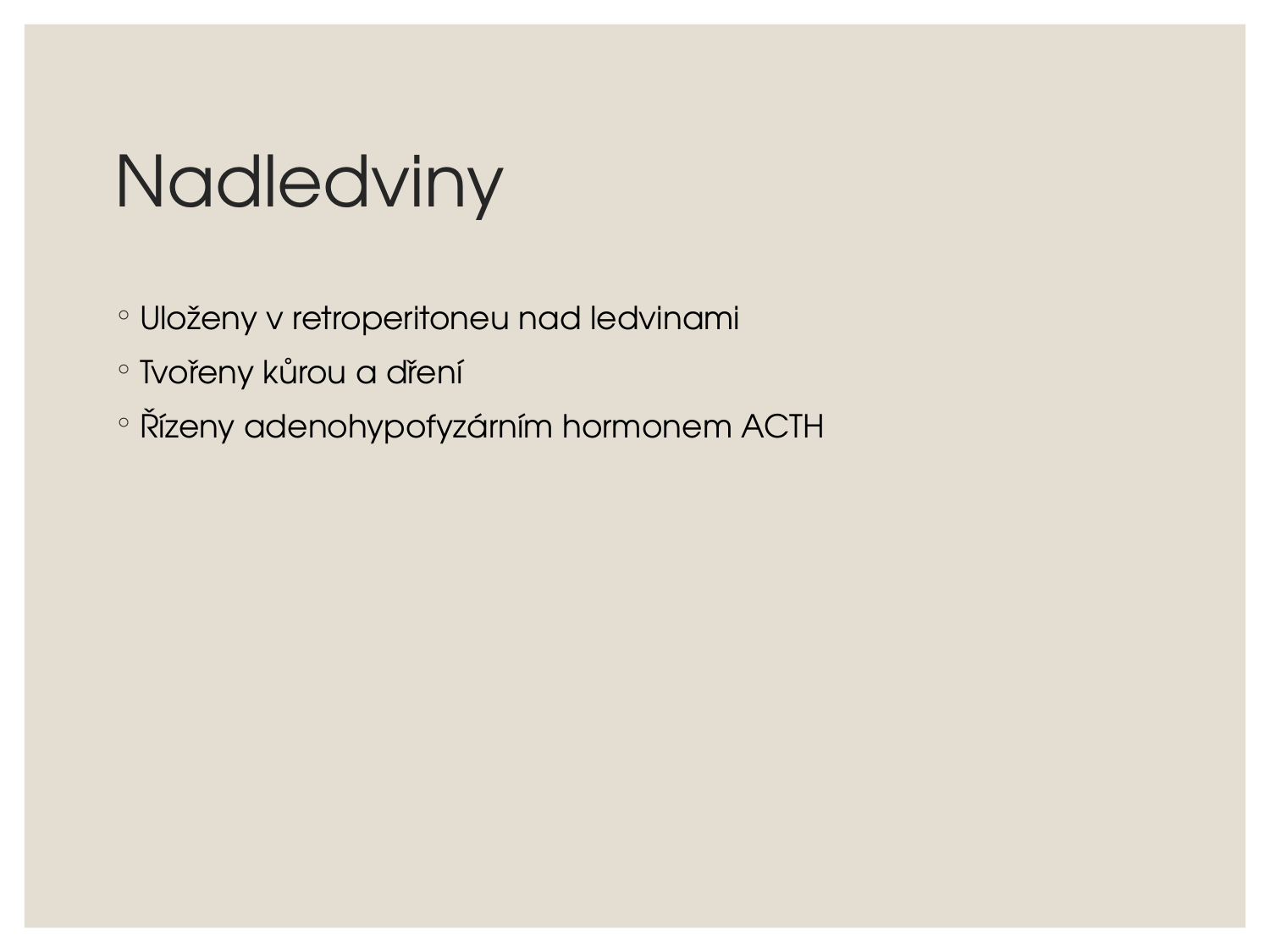

# Nadledviny
Uloženy v retroperitoneu nad ledvinami
Tvořeny kůrou a dření
Řízeny adenohypofyzárním hormonem ACTH